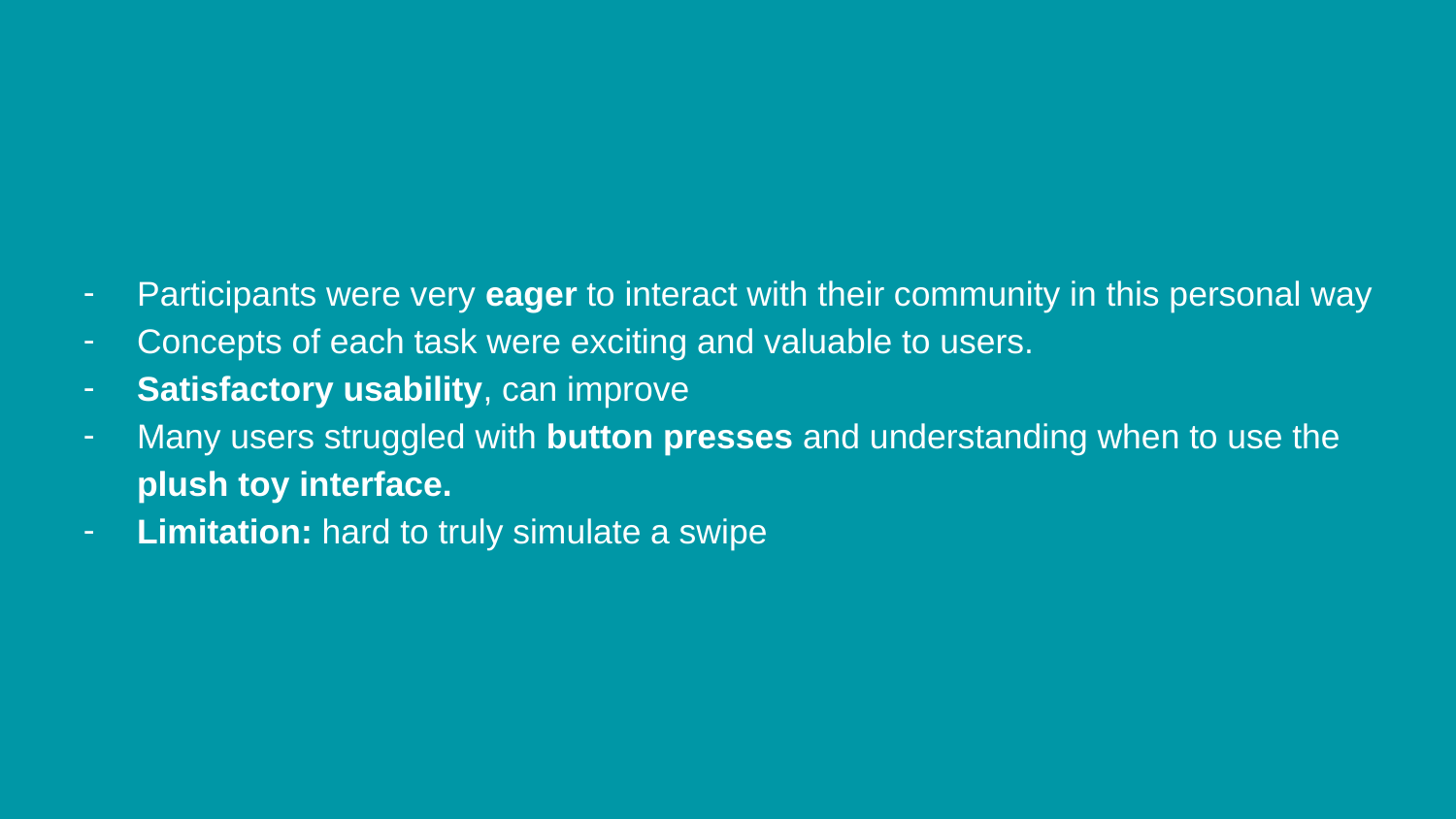

Participants were very eager to interact with their community in this personal way
Concepts of each task were exciting and valuable to users.
Satisfactory usability, can improve
Many users struggled with button presses and understanding when to use the plush toy interface.
Limitation: hard to truly simulate a swipe